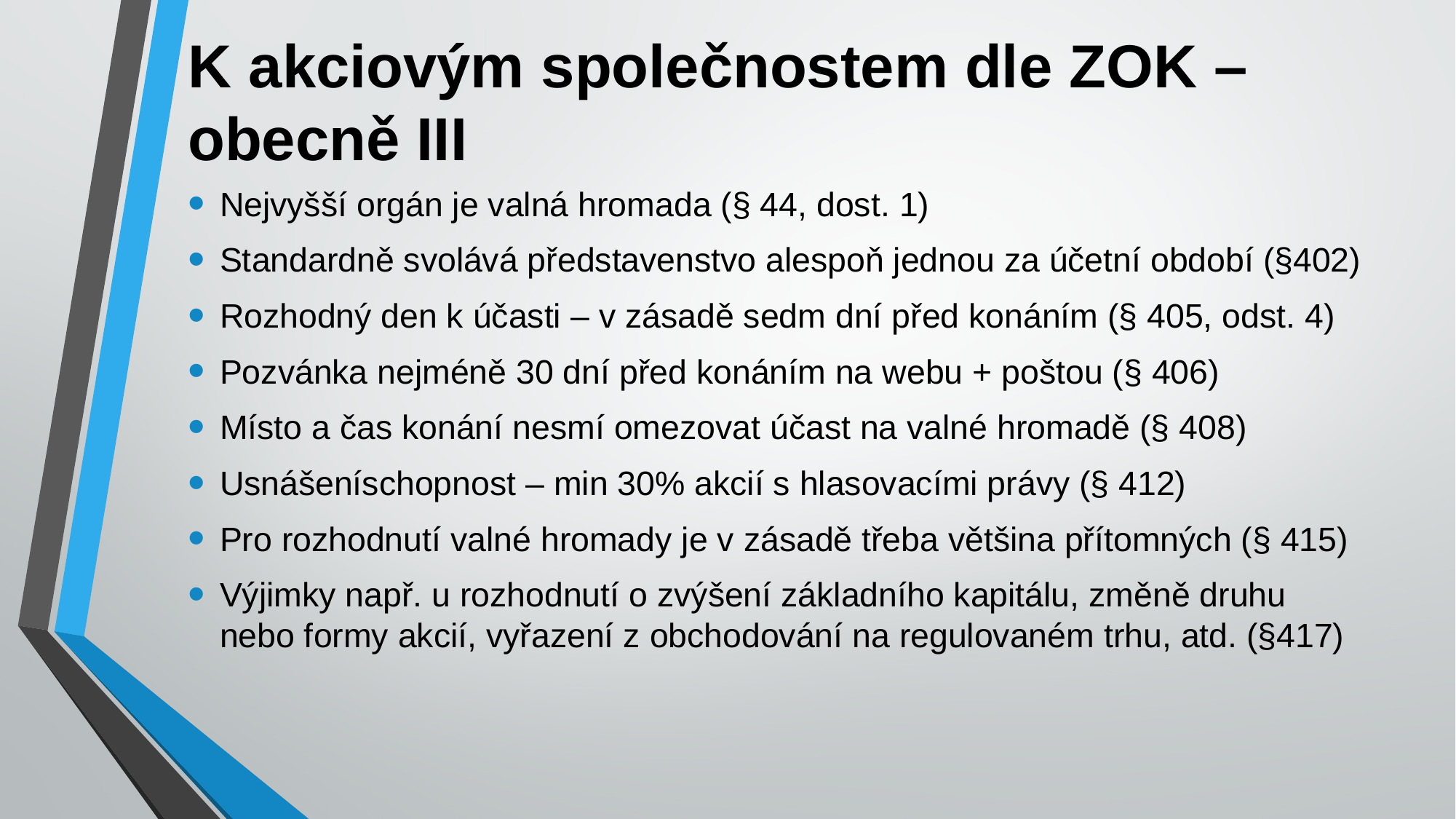

# K akciovým společnostem dle ZOK – obecně III
Nejvyšší orgán je valná hromada (§ 44, dost. 1)
Standardně svolává představenstvo alespoň jednou za účetní období (§402)
Rozhodný den k účasti – v zásadě sedm dní před konáním (§ 405, odst. 4)
Pozvánka nejméně 30 dní před konáním na webu + poštou (§ 406)
Místo a čas konání nesmí omezovat účast na valné hromadě (§ 408)
Usnášeníschopnost – min 30% akcií s hlasovacími právy (§ 412)
Pro rozhodnutí valné hromady je v zásadě třeba většina přítomných (§ 415)
Výjimky např. u rozhodnutí o zvýšení základního kapitálu, změně druhu nebo formy akcií, vyřazení z obchodování na regulovaném trhu, atd. (§417)